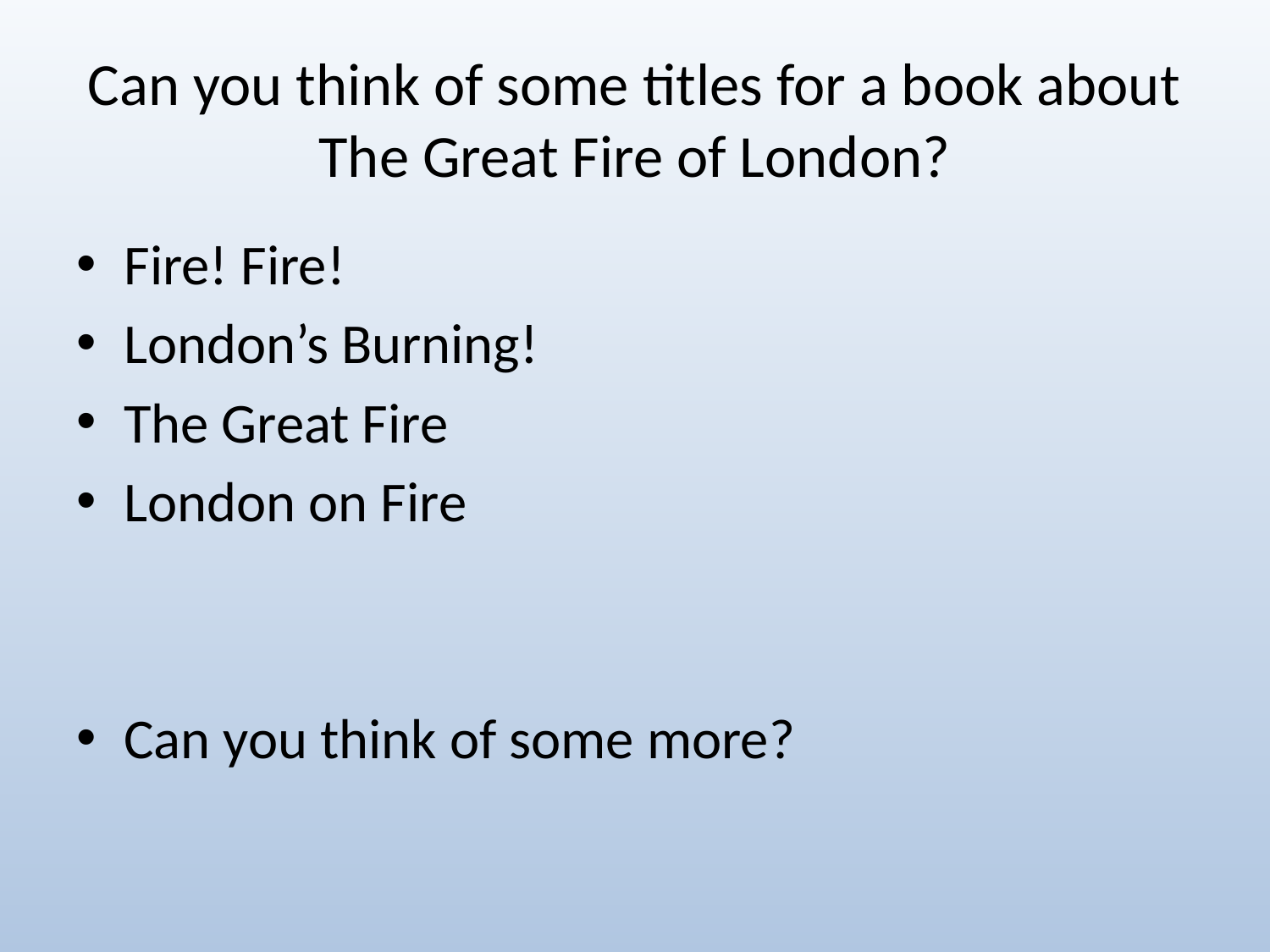

# Can you think of some titles for a book about The Great Fire of London?
Fire! Fire!
London’s Burning!
The Great Fire
London on Fire

Can you think of some more?